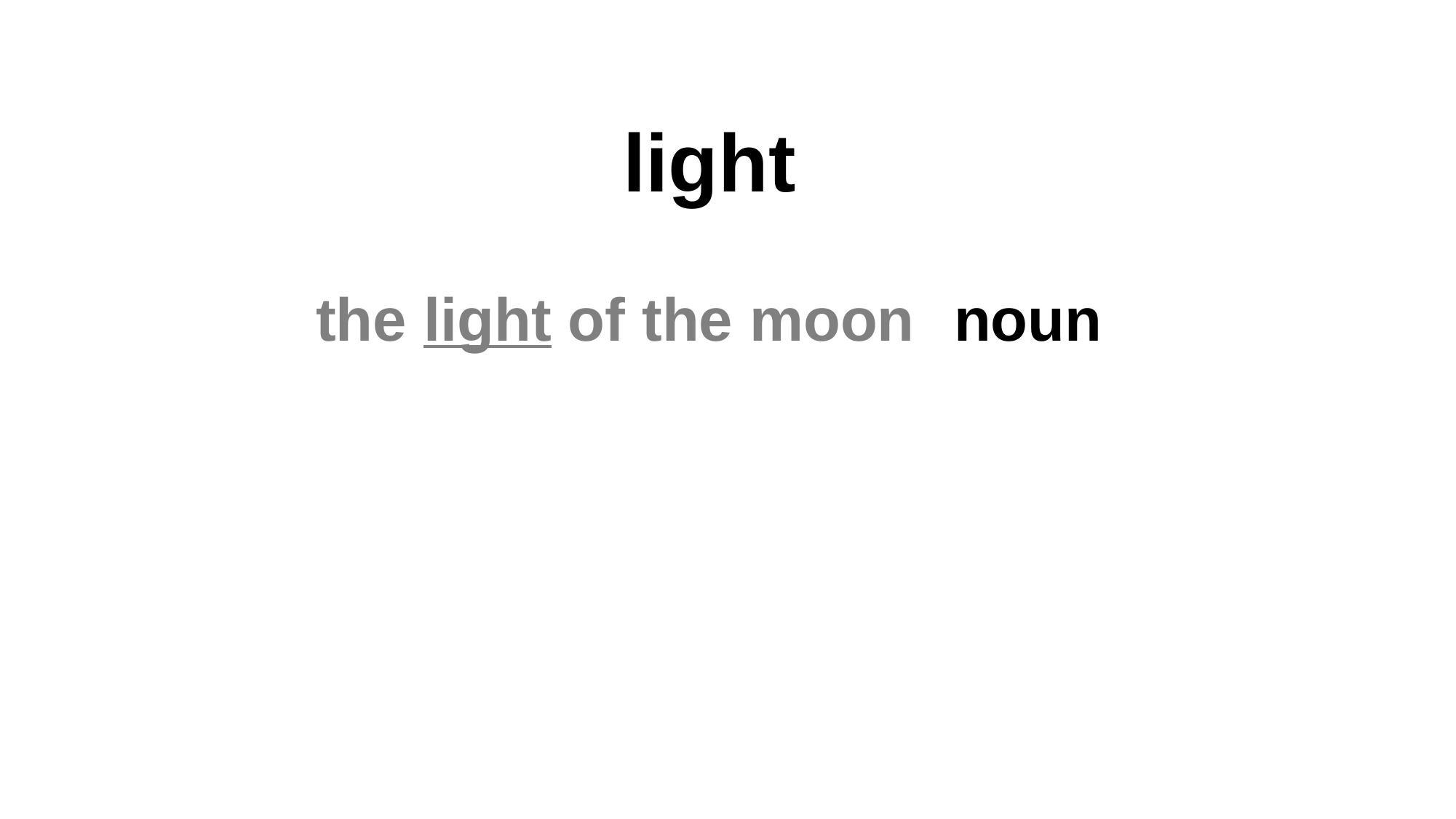

light

 the light of the moon	noun